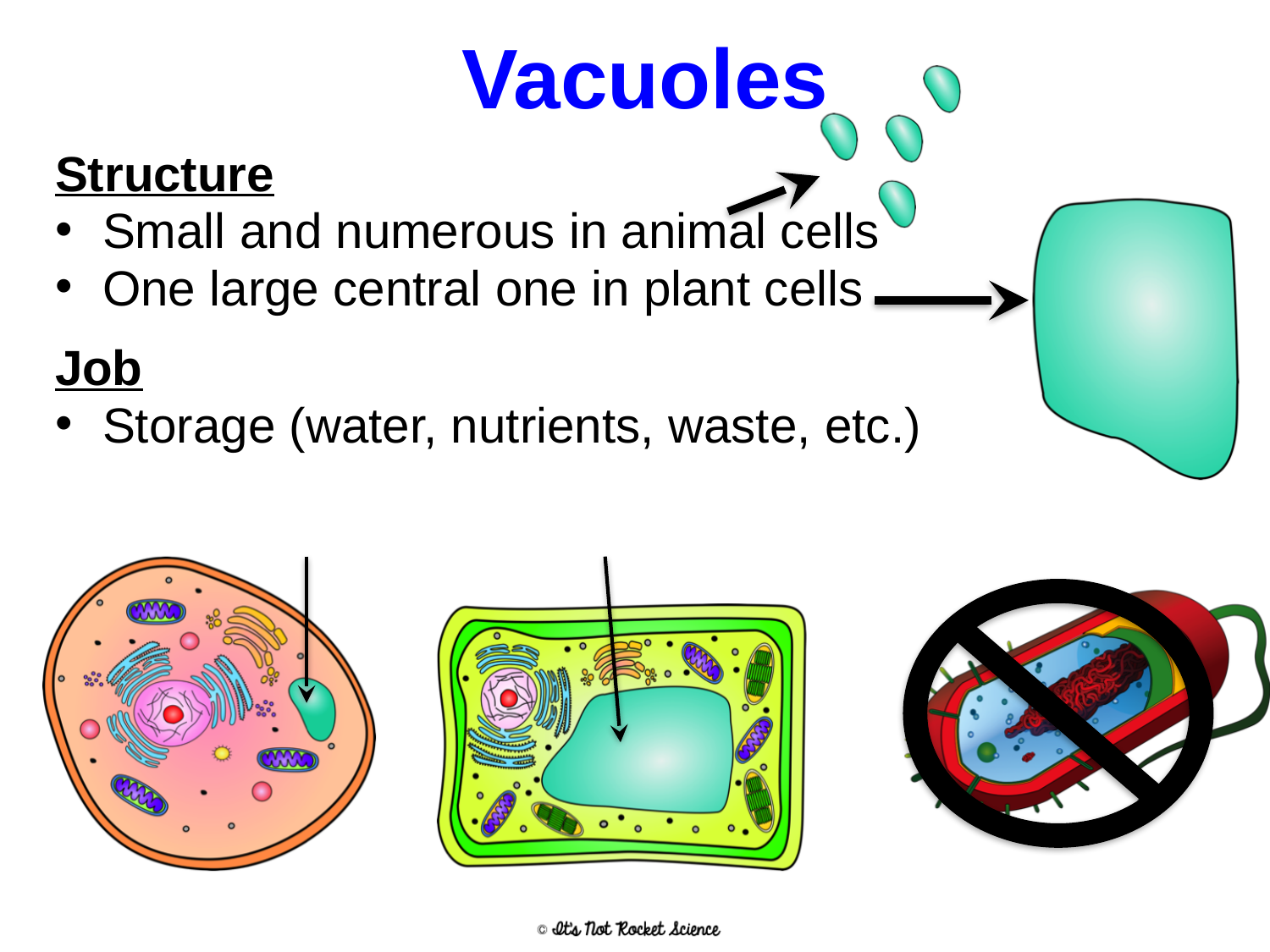

# Vacuoles
Structure
Small and numerous in animal cells
One large central one in plant cells

Job
Storage (water, nutrients, waste, etc.)